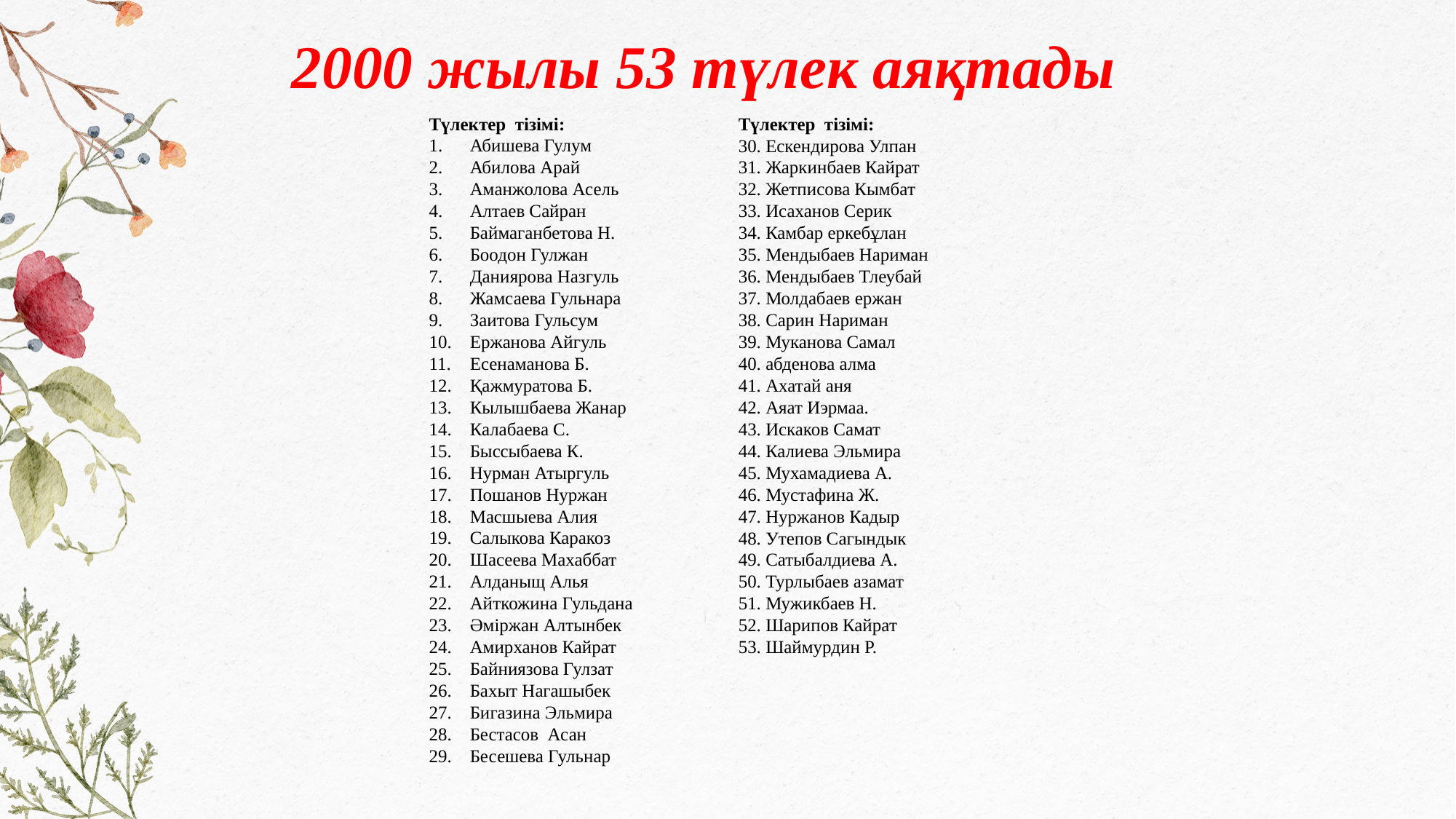

2000 жылы 53 түлек аяқтады
Түлектер  тізімі:
Абишева Гулум
Абилова Арай
Аманжолова Асель
Алтаев Сайран
Баймаганбетова Н.
Боодон Гулжан
Даниярова Назгуль
Жамсаева Гульнара
Заитова Гульсум
Ержанова Айгуль
Есенаманова Б.
Қажмуратова Б.
Кылышбаева Жанар
Калабаева С.
Быссыбаева К.
Нурман Атыргуль
Пошанов Нуржан
Масшыева Алия
Салыкова Каракоз
Шасеева Махаббат
Алданыщ Алья
Айткожина Гульдана
Әміржан Алтынбек
Амирханов Кайрат
Байниязова Гулзат
Бахыт Нагашыбек
Бигазина Эльмира
Бестасов  Асан
Бесешева Гульнар

Түлектер  тізімі:
30. Ескендирова Улпан
31. Жаркинбаев Кайрат
32. Жетписова Кымбат
33. Исаханов Серик
34. Камбар еркебұлан
35. Мендыбаев Нариман
36. Мендыбаев Тлеубай
37. Молдабаев ержан
38. Сарин Нариман
39. Муканова Самал
40. абденова алма
41. Ахатай аня
42. Аяат Иэрмаа.
43. Искаков Самат
44. Калиева Эльмира
45. Мухамадиева А.
46. Мустафина Ж.
47. Нуржанов Кадыр
48. Утепов Сагындык
49. Сатыбалдиева А.
50. Турлыбаев азамат
51. Мужикбаев Н.
52. Шарипов Кайрат
53. Шаймурдин Р.